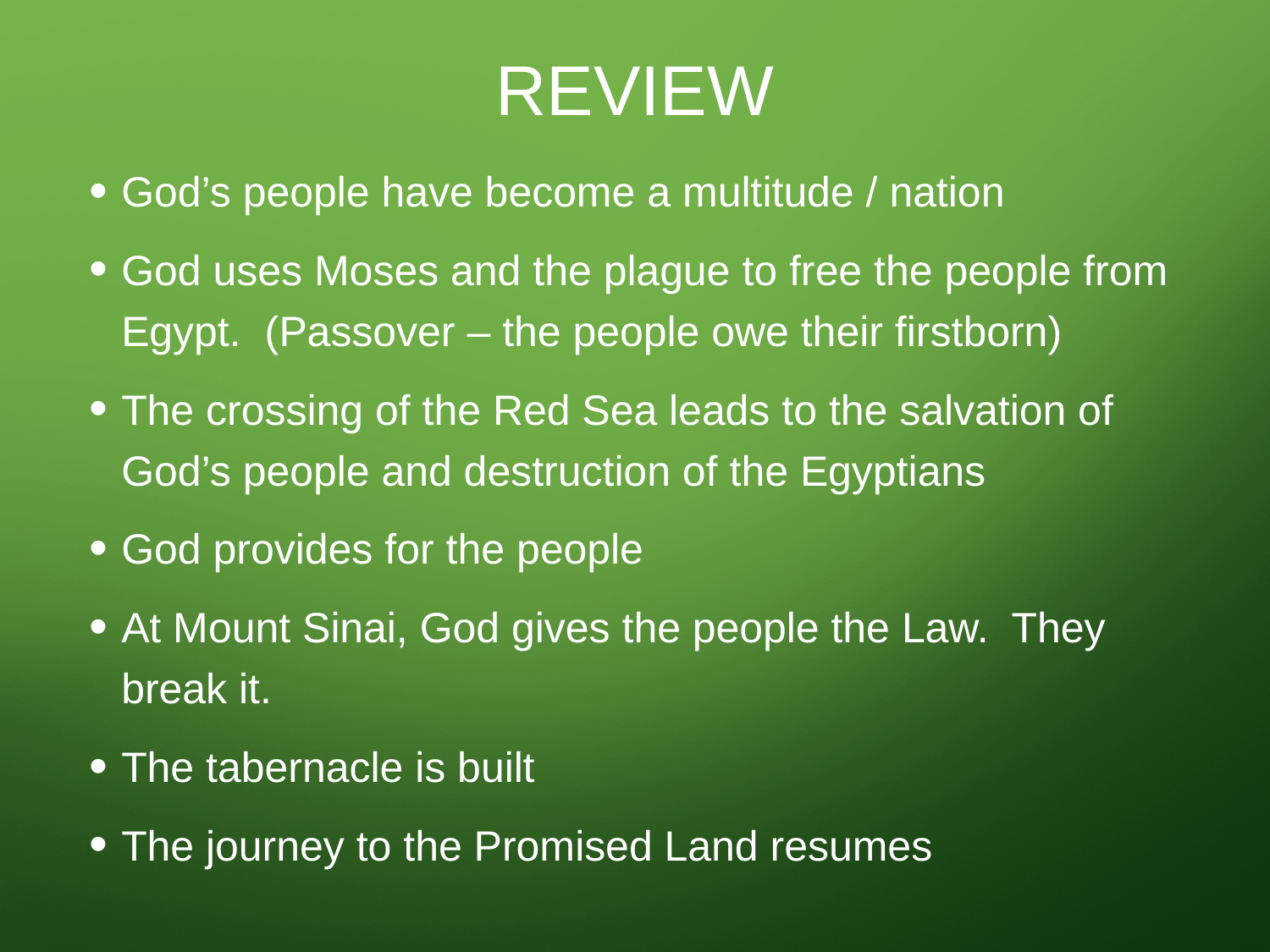

# REVIEW
God’s people have become a multitude / nation
God uses Moses and the plague to free the people from Egypt.  (Passover – the people owe their firstborn)
The crossing of the Red Sea leads to the salvation of God’s people and destruction of the Egyptians
God provides for the people
At Mount Sinai, God gives the people the Law.  They break it.
The tabernacle is built
The journey to the Promised Land resumes